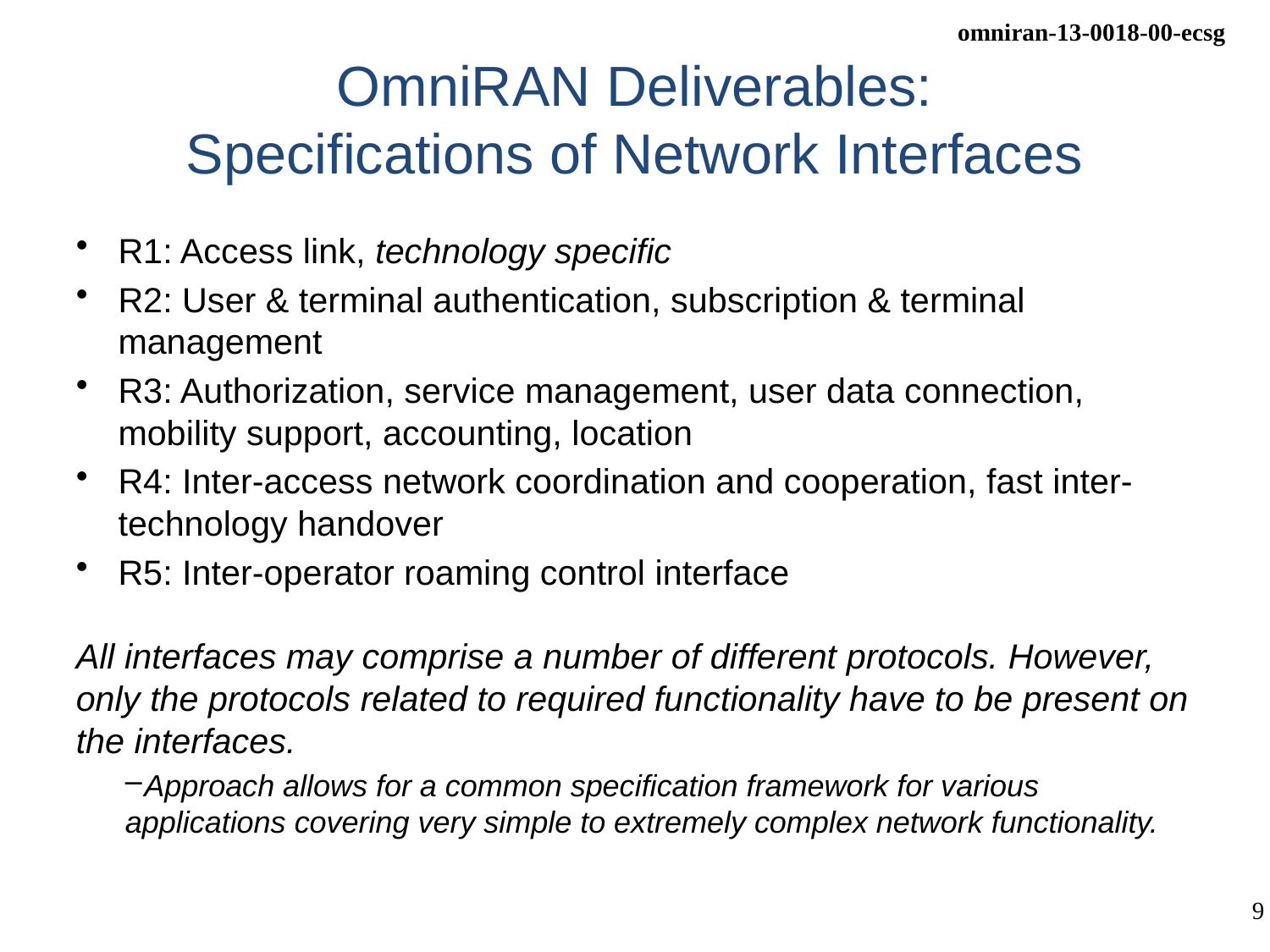

# OmniRAN Deliverables: Specifications of Network Interfaces
R1: Access link, technology specific
R2: User & terminal authentication, subscription & terminal management
R3: Authorization, service management, user data connection, mobility support, accounting, location
R4: Inter-access network coordination and cooperation, fast inter-technology handover
R5: Inter-operator roaming control interface

All interfaces may comprise a number of different protocols. However, only the protocols related to required functionality have to be present on the interfaces.
 Approach allows for a common specification framework for various applications covering very simple to extremely complex network functionality.